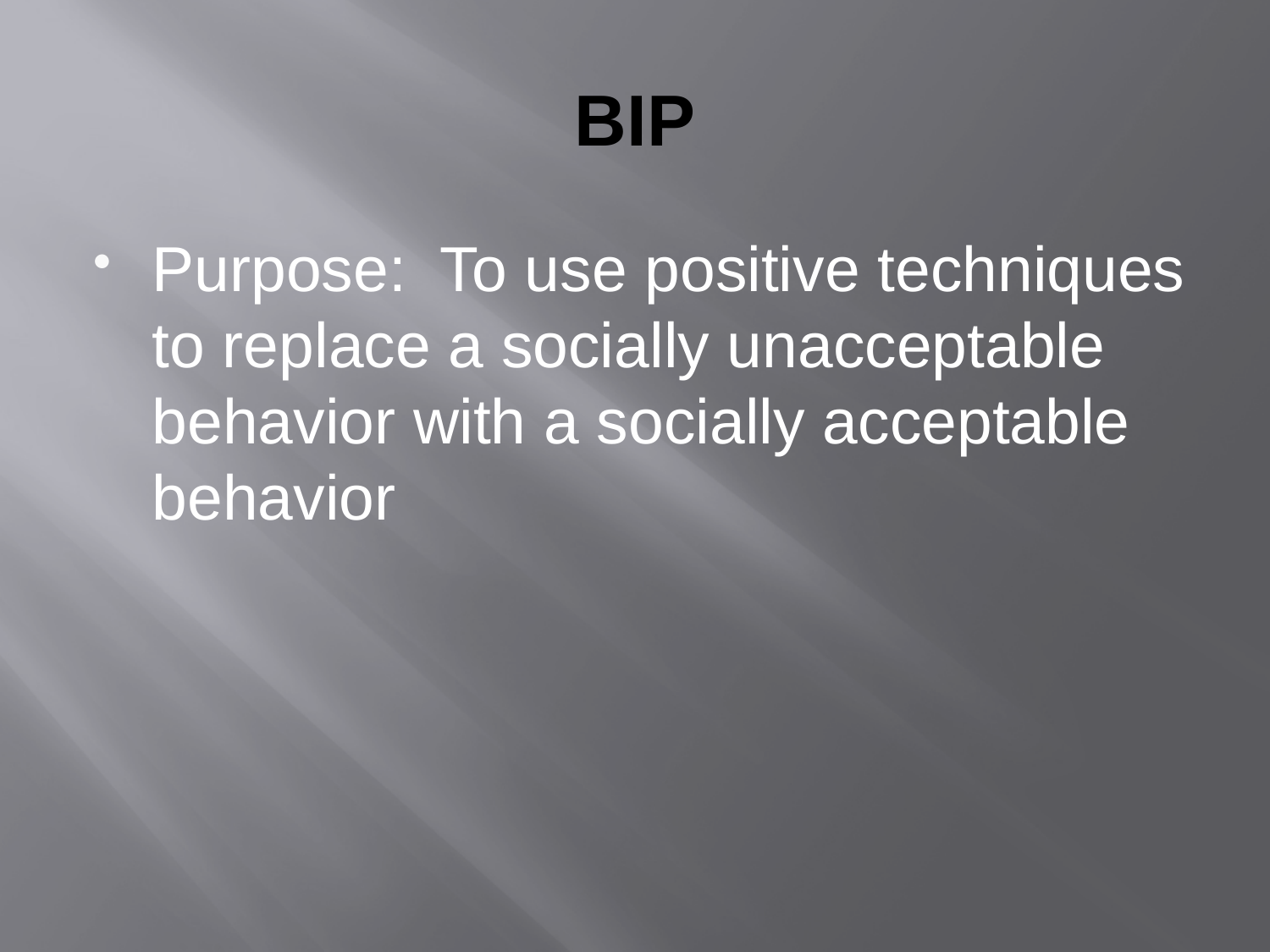

# BIP
Purpose:  To use positive techniques to replace a socially unacceptable behavior with a socially acceptable behavior